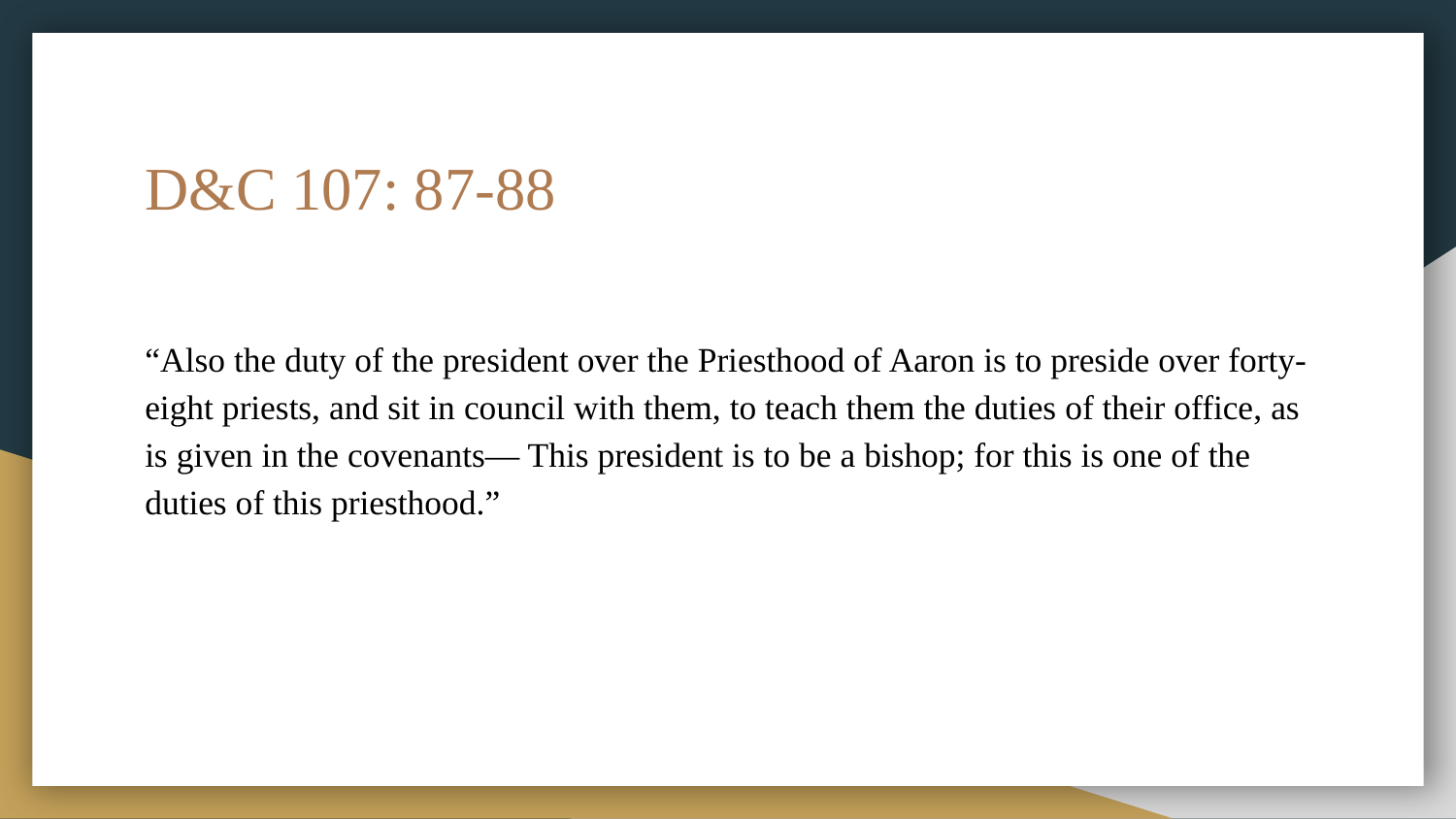

# D&C 107: 87-88
“Also the duty of the president over the Priesthood of Aaron is to preside over forty-eight priests, and sit in council with them, to teach them the duties of their office, as is given in the covenants— This president is to be a bishop; for this is one of the duties of this priesthood.”